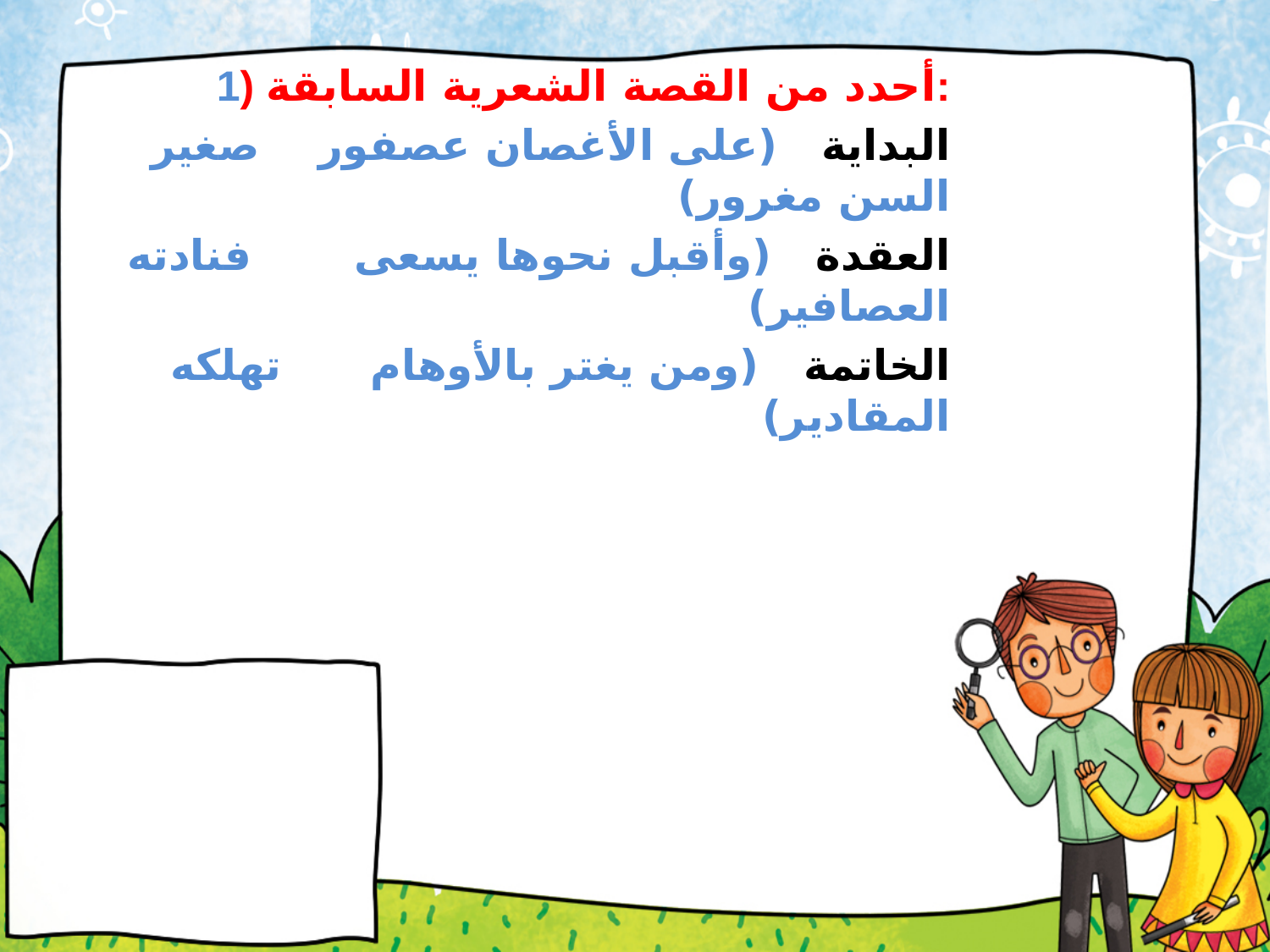

#
1) أحدد من القصة الشعرية السابقة:
البداية   (على الأغصان عصفور    صغير السن مغرور)
العقدة   (وأقبل نحوها يسعى       فنادته العصافير)
الخاتمة   (ومن يغتر بالأوهام      تهلكه المقادير)